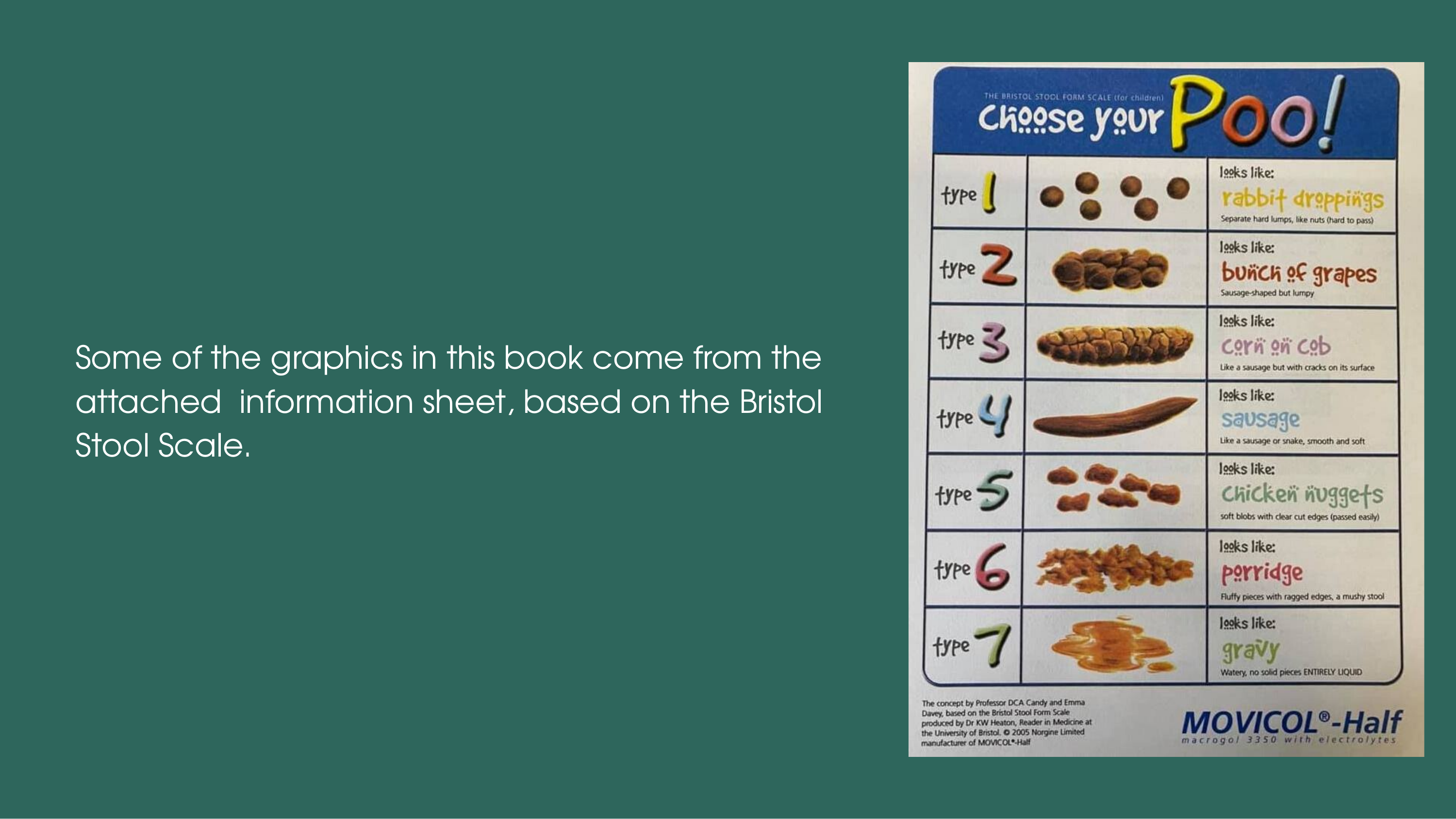

# Some of the graphics in this book come from the attached  information sheet, based on the Bristol Stool Scale.